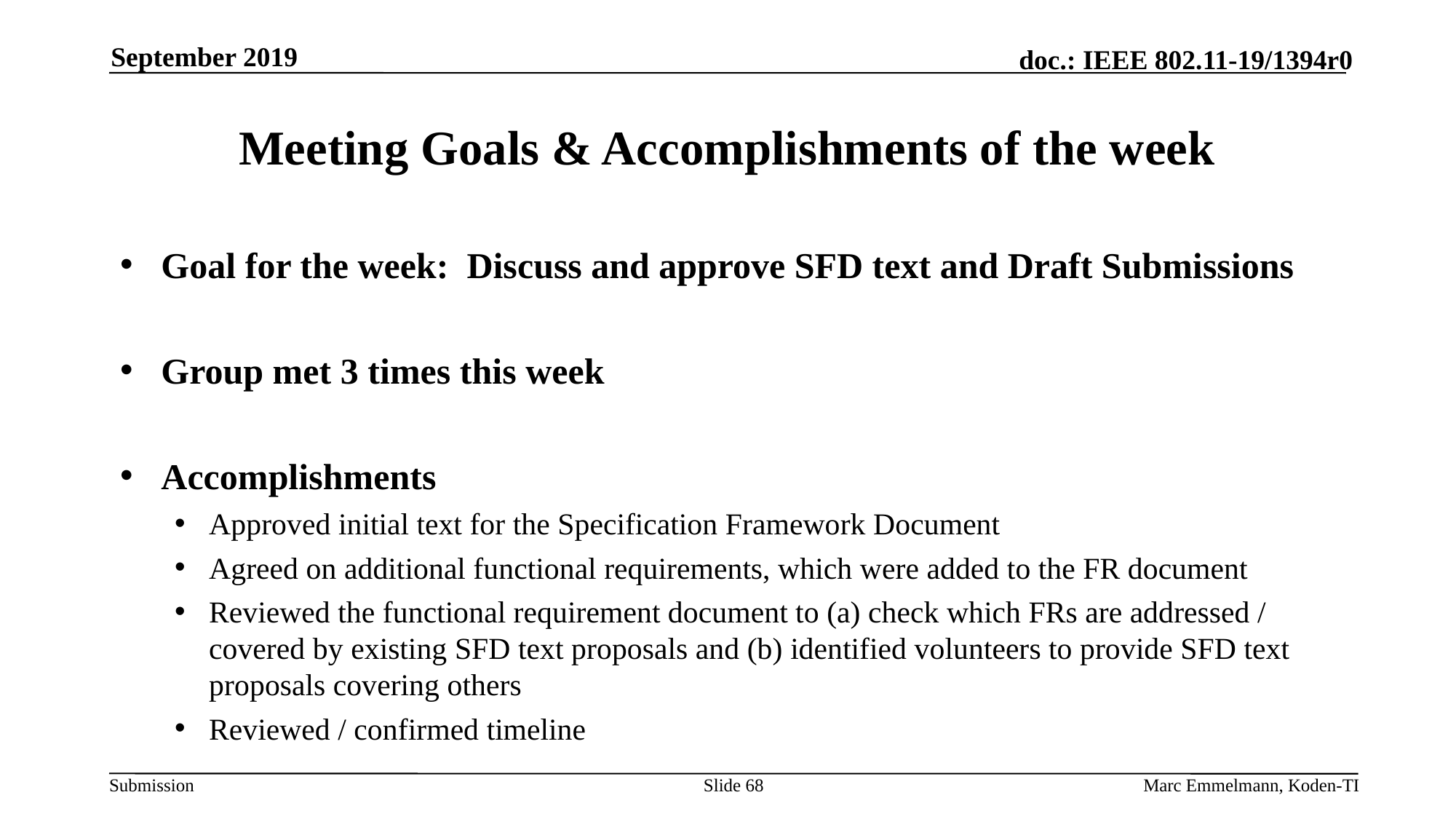

September 2019
# Meeting Goals & Accomplishments of the week
Goal for the week:  Discuss and approve SFD text and Draft Submissions

Group met 3 times this week

Accomplishments
Approved initial text for the Specification Framework Document
Agreed on additional functional requirements, which were added to the FR document
Reviewed the functional requirement document to (a) check which FRs are addressed / covered by existing SFD text proposals and (b) identified volunteers to provide SFD text proposals covering others
Reviewed / confirmed timeline
Slide 68
Marc Emmelmann, Koden-TI